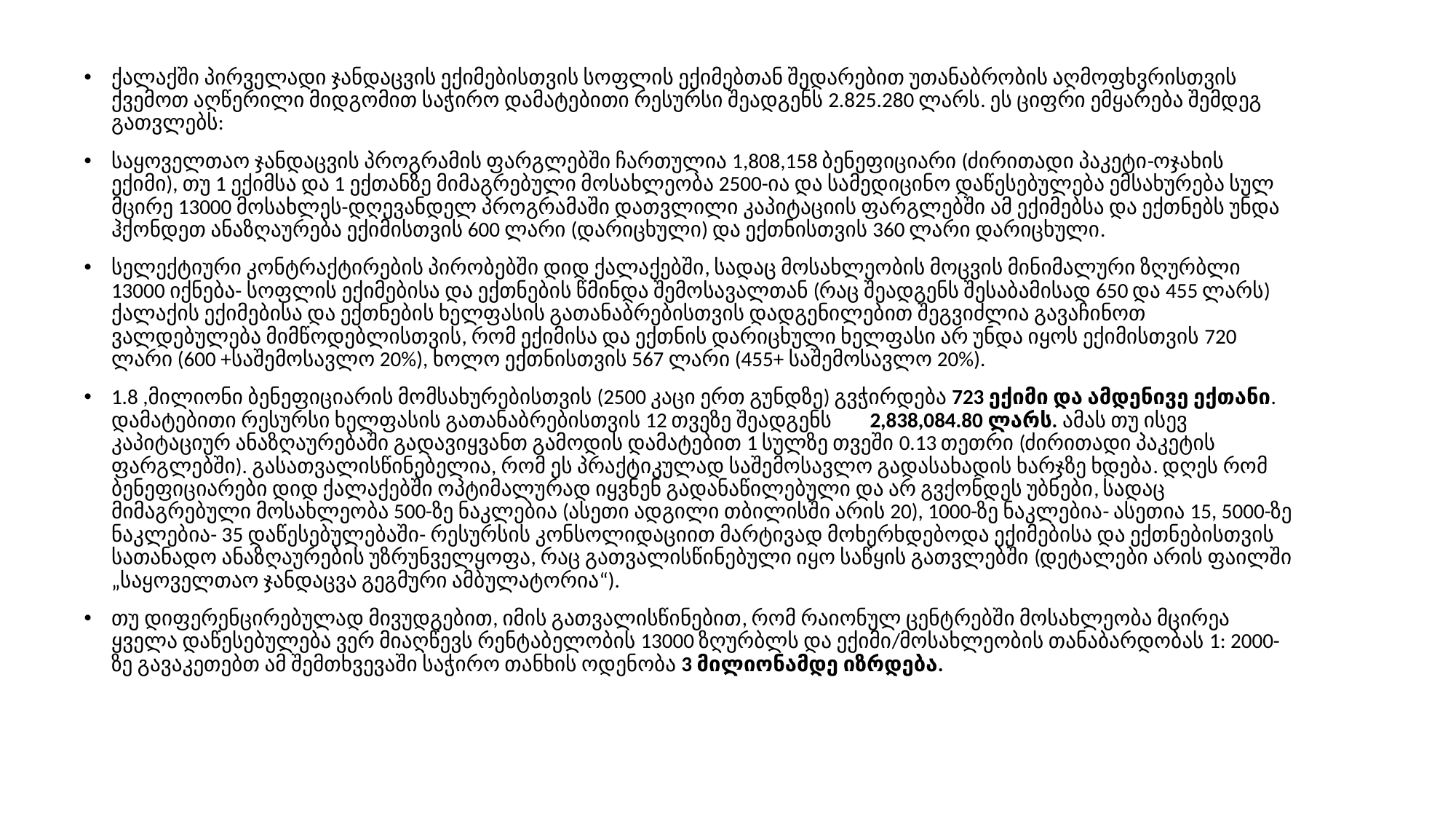

ქალაქში პირველადი ჯანდაცვის ექიმებისთვის სოფლის ექიმებთან შედარებით უთანაბრობის აღმოფხვრისთვის ქვემოთ აღწერილი მიდგომით საჭირო დამატებითი რესურსი შეადგენს 2.825.280 ლარს. ეს ციფრი ემყარება შემდეგ გათვლებს:
საყოველთაო ჯანდაცვის პროგრამის ფარგლებში ჩართულია 1,808,158 ბენეფიციარი (ძირითადი პაკეტი-ოჯახის ექიმი), თუ 1 ექიმსა და 1 ექთანზე მიმაგრებული მოსახლეობა 2500-ია და სამედიცინო დაწესებულება ემსახურება სულ მცირე 13000 მოსახლეს-დღევანდელ პროგრამაში დათვლილი კაპიტაციის ფარგლებში ამ ექიმებსა და ექთნებს უნდა ჰქონდეთ ანაზღაურება ექიმისთვის 600 ლარი (დარიცხული) და ექთნისთვის 360 ლარი დარიცხული.
სელექტიური კონტრაქტირების პირობებში დიდ ქალაქებში, სადაც მოსახლეობის მოცვის მინიმალური ზღურბლი 13000 იქნება- სოფლის ექიმებისა და ექთნების წმინდა შემოსავალთან (რაც შეადგენს შესაბამისად 650 და 455 ლარს) ქალაქის ექიმებისა და ექთნების ხელფასის გათანაბრებისთვის დადგენილებით შეგვიძლია გავაჩინოთ ვალდებულება მიმწოდებლისთვის, რომ ექიმისა და ექთნის დარიცხული ხელფასი არ უნდა იყოს ექიმისთვის 720 ლარი (600 +საშემოსავლო 20%), ხოლო ექთნისთვის 567 ლარი (455+ საშემოსავლო 20%).
1.8 ,მილიონი ბენეფიციარის მომსახურებისთვის (2500 კაცი ერთ გუნდზე) გვჭირდება 723 ექიმი და ამდენივე ექთანი. დამატებითი რესურსი ხელფასის გათანაბრებისთვის 12 თვეზე შეადგენს        2,838,084.80 ლარს. ამას თუ ისევ კაპიტაციურ ანაზღაურებაში გადავიყვანთ გამოდის დამატებით 1 სულზე თვეში 0.13 თეთრი (ძირითადი პაკეტის ფარგლებში). გასათვალისწინებელია, რომ ეს პრაქტიკულად საშემოსავლო გადასახადის ხარჯზე ხდება. დღეს რომ ბენეფიციარები დიდ ქალაქებში ოპტიმალურად იყვნენ გადანაწილებული და არ გვქონდეს უბნები, სადაც მიმაგრებული მოსახლეობა 500-ზე ნაკლებია (ასეთი ადგილი თბილისში არის 20), 1000-ზე ნაკლებია- ასეთია 15, 5000-ზე ნაკლებია- 35 დაწესებულებაში- რესურსის კონსოლიდაციით მარტივად მოხერხდებოდა ექიმებისა და ექთნებისთვის სათანადო ანაზღაურების უზრუნველყოფა, რაც გათვალისწინებული იყო საწყის გათვლებში (დეტალები არის ფაილში „საყოველთაო ჯანდაცვა გეგმური ამბულატორია“).
თუ დიფერენცირებულად მივუდგებით, იმის გათვალისწინებით, რომ რაიონულ ცენტრებში მოსახლეობა მცირეა ყველა დაწესებულება ვერ მიაღწევს რენტაბელობის 13000 ზღურბლს და ექიმი/მოსახლეობის თანაბარდობას 1: 2000-ზე გავაკეთებთ ამ შემთხვევაში საჭირო თანხის ოდენობა 3 მილიონამდე იზრდება.